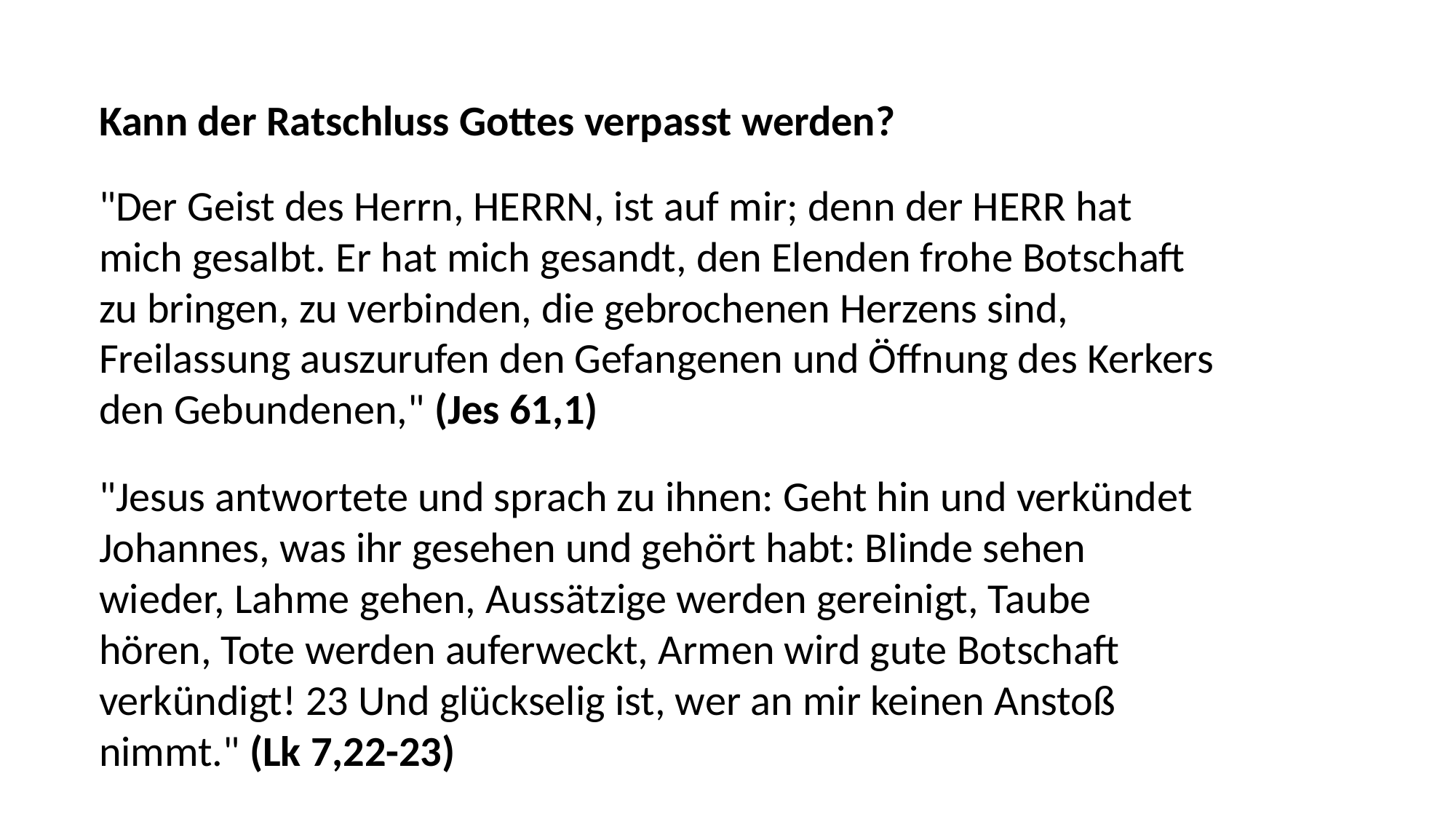

Kann der Ratschluss Gottes verpasst werden?
"Der Geist des Herrn, HERRN, ist auf mir; denn der HERR hat mich gesalbt. Er hat mich gesandt, den Elenden frohe Botschaft zu bringen, zu verbinden, die gebrochenen Herzens sind, Freilassung auszurufen den Gefangenen und Öffnung des Kerkers den Gebundenen," (Jes 61,1)
"Jesus antwortete und sprach zu ihnen: Geht hin und verkündet Johannes, was ihr gesehen und gehört habt: Blinde sehen wieder, Lahme gehen, Aussätzige werden gereinigt, Taube hören, Tote werden auferweckt, Armen wird gute Botschaft verkündigt! 23 Und glückselig ist, wer an mir keinen Anstoß nimmt." (Lk 7,22-23)